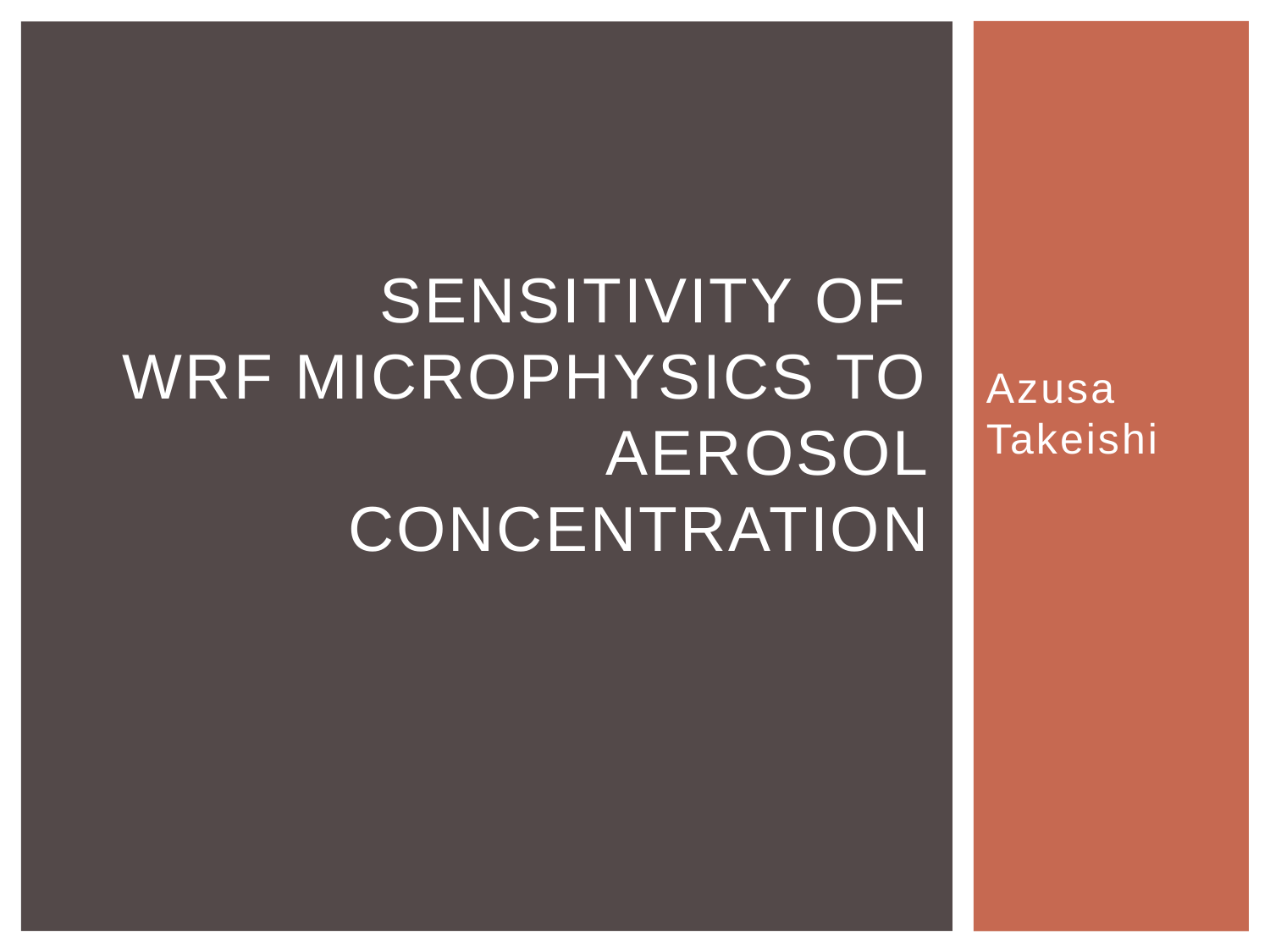

# Sensitivity of WRF microphysics to aerosol concentration
Azusa Takeishi